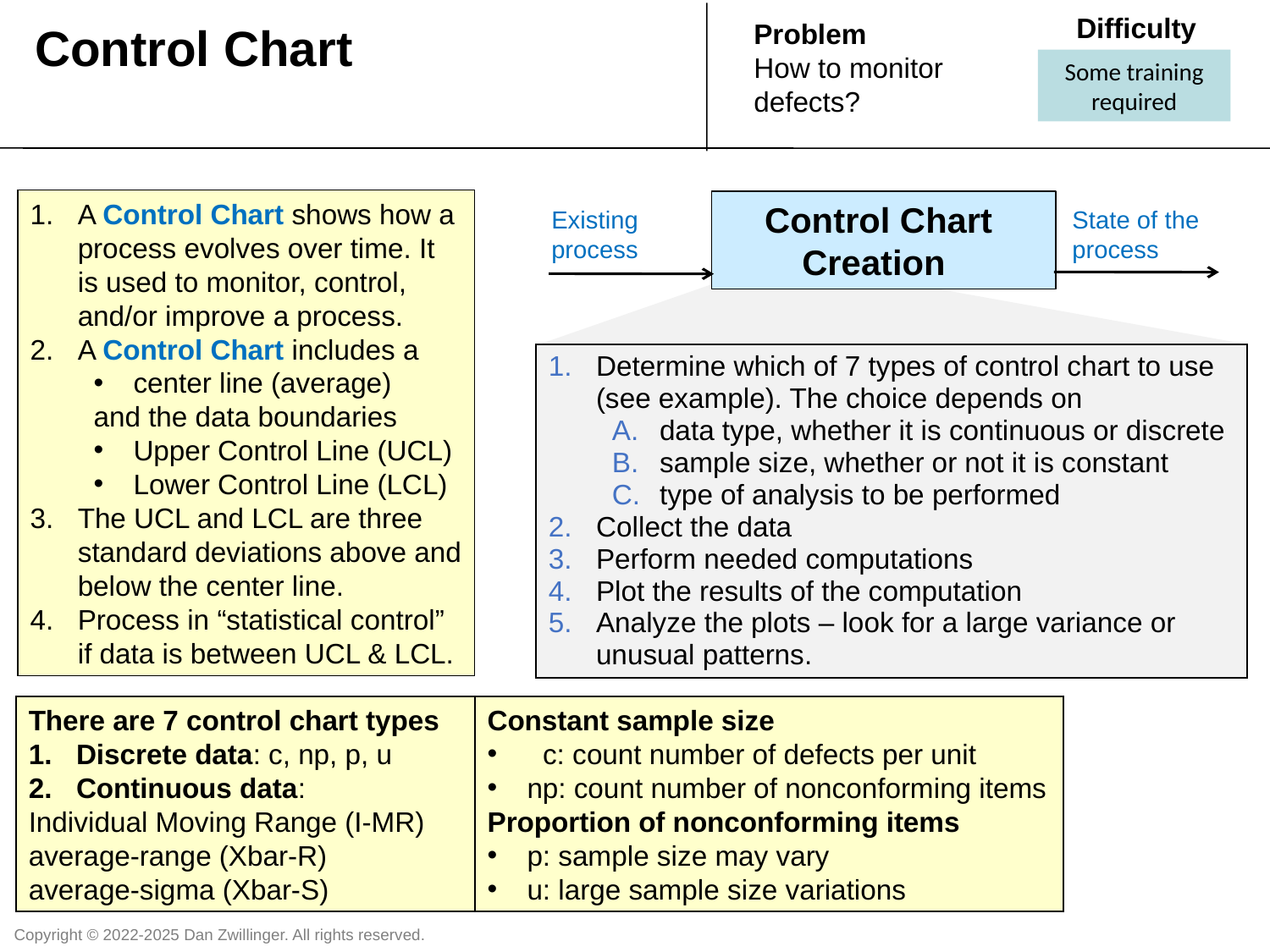

Difficulty
Problem
How to monitor defects?
Control Chart
Some training required

A Control Chart shows how a process evolves over time. It is used to monitor, control, and/or improve a process.
A Control Chart includes a
center line (average)
and the data boundaries
Upper Control Line (UCL)
Lower Control Line (LCL)
The UCL and LCL are three standard deviations above and below the center line.
Process in “statistical control” if data is between UCL & LCL.
Control Chart
Creation
Existing process
State of the process

Determine which of 7 types of control chart to use (see example). The choice depends on
data type, whether it is continuous or discrete
sample size, whether or not it is constant
type of analysis to be performed
Collect the data
Perform needed computations
Plot the results of the computation
Analyze the plots – look for a large variance or unusual patterns.
There are 7 control chart types
Discrete data: c, np, p, u
Continuous data:
Individual Moving Range (I-MR) average-range (Xbar-R)
average-sigma (Xbar-S)
Constant sample size
  c: count number of defects per unit
np: count number of nonconforming items
Proportion of nonconforming items
p: sample size may vary
u: large sample size variations
Copyright © 2022-2025 Dan Zwillinger. All rights reserved.